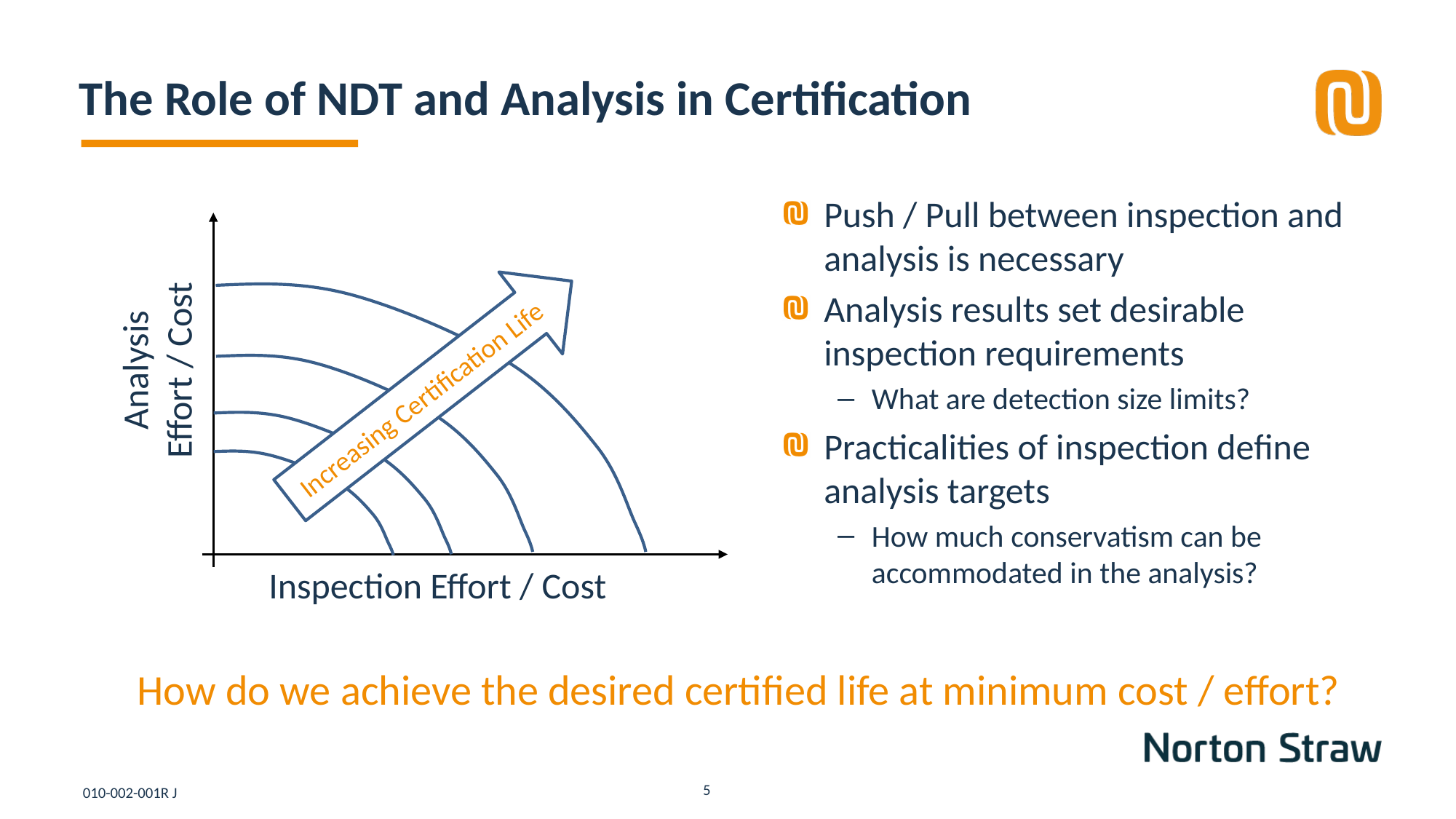

# The Role of NDT and Analysis in Certification
Push / Pull between inspection and analysis is necessary
Analysis results set desirable inspection requirements
What are detection size limits?
Practicalities of inspection define analysis targets
How much conservatism can be accommodated in the analysis?

Analysis Effort / Cost
Increasing Certification Life

Inspection Effort / Cost
How do we achieve the desired certified life at minimum cost / effort?
010-002-001R J